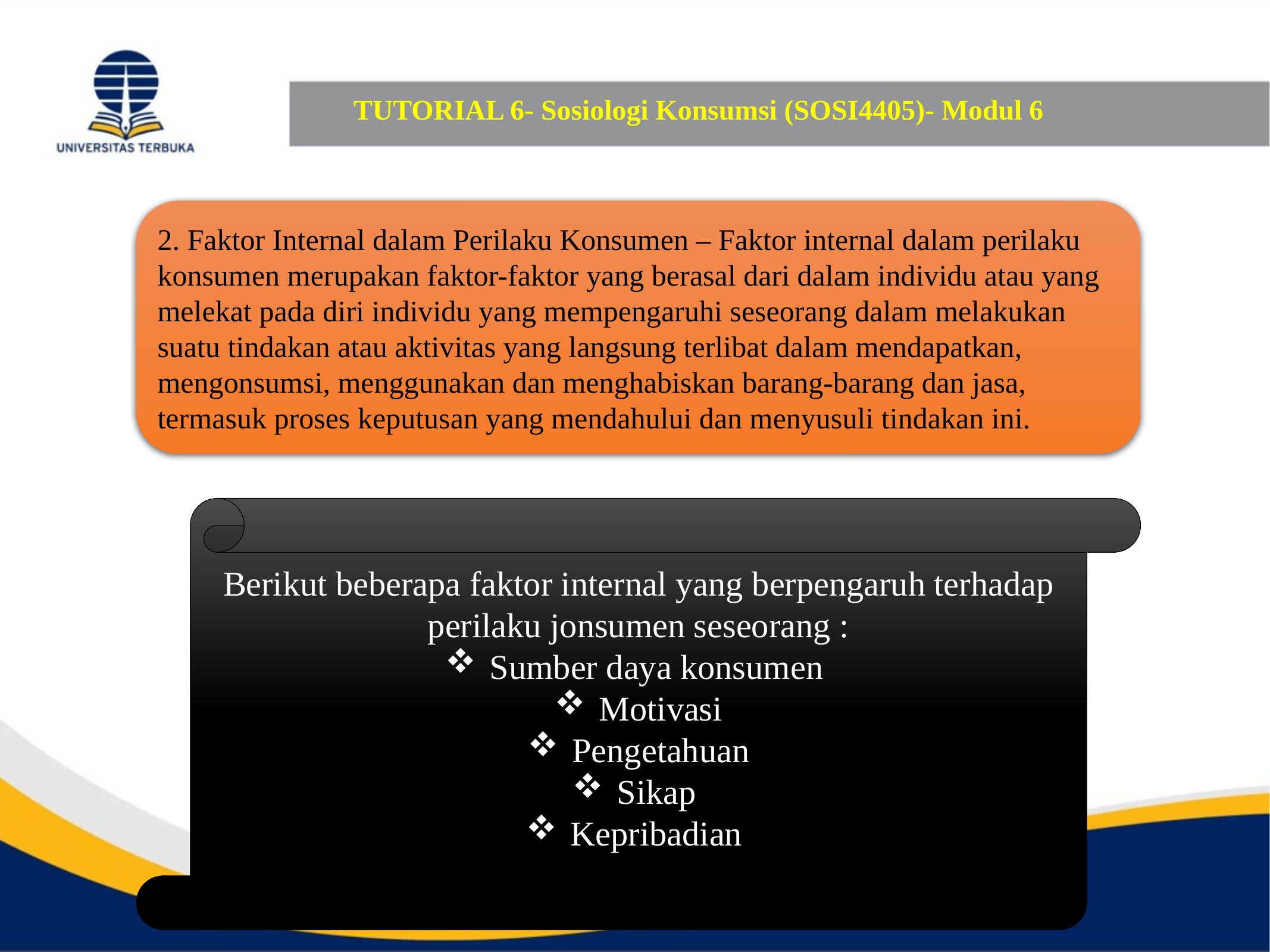

# TUTORIAL 6- Sosiologi Konsumsi (SOSI4405)- Modul 6
2. Faktor Internal dalam Perilaku Konsumen – Faktor internal dalam perilaku konsumen merupakan faktor-faktor yang berasal dari dalam individu atau yang melekat pada diri individu yang mempengaruhi seseorang dalam melakukan suatu tindakan atau aktivitas yang langsung terlibat dalam mendapatkan, mengonsumsi, menggunakan dan menghabiskan barang-barang dan jasa, termasuk proses keputusan yang mendahului dan menyusuli tindakan ini.
Berikut beberapa faktor internal yang berpengaruh terhadap perilaku jonsumen seseorang :
Sumber daya konsumen
Motivasi
Pengetahuan
Sikap
Kepribadian